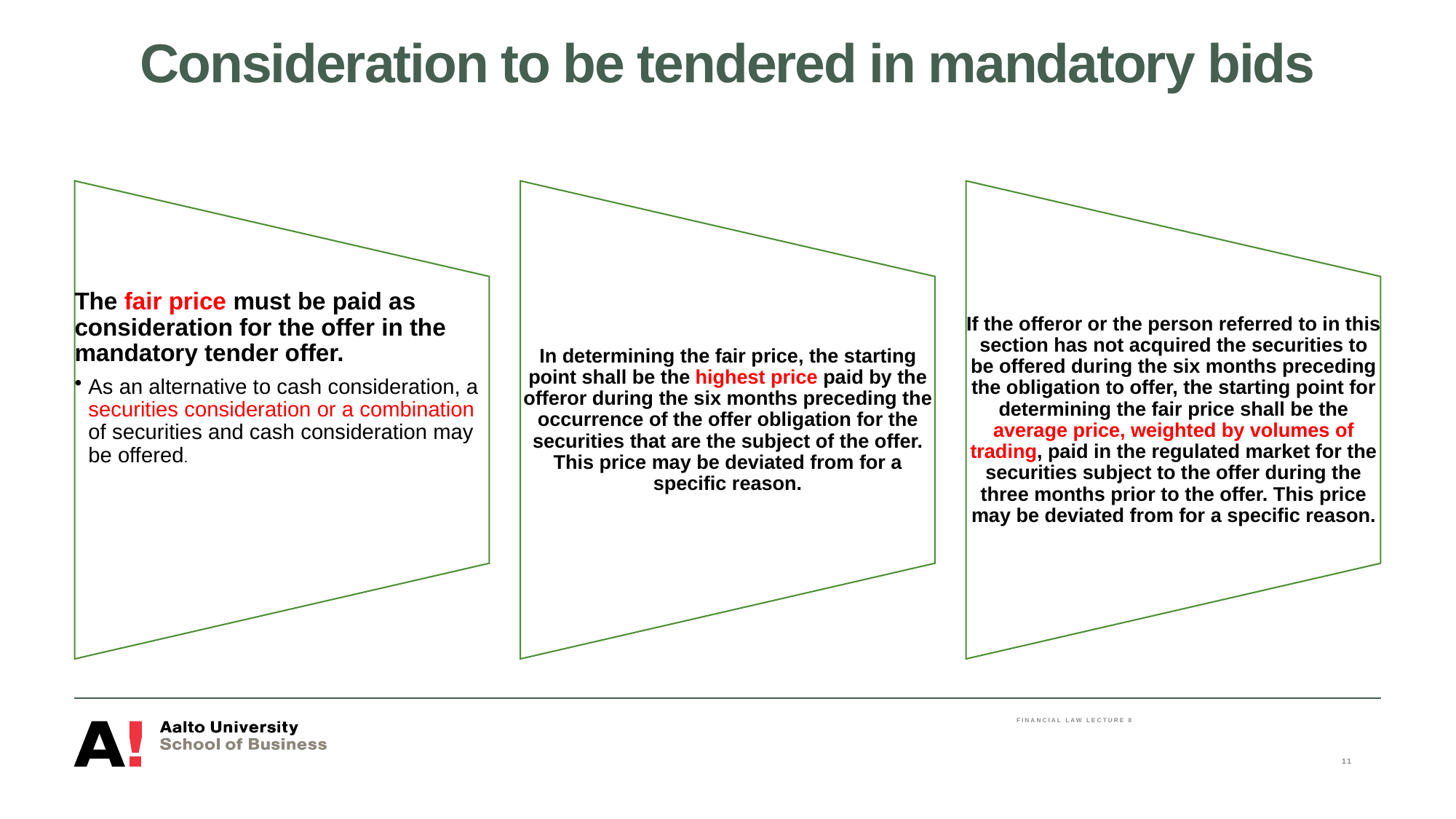

# Consideration to be tendered in mandatory bids
The fair price must be paid as consideration for the offer in the mandatory tender offer.
As an alternative to cash consideration, a securities consideration or a combination of securities and cash consideration may be offered.
In determining the fair price, the starting point shall be the highest price paid by the offeror during the six months preceding the occurrence of the offer obligation for the securities that are the subject of the offer. This price may be deviated from for a specific reason.
If the offeror or the person referred to in this section has not acquired the securities to be offered during the six months preceding the obligation to offer, the starting point for determining the fair price shall be the average price, weighted by volumes of trading, paid in the regulated market for the securities subject to the offer during the three months prior to the offer. This price may be deviated from for a specific reason.
Financial Law Lecture 8
11